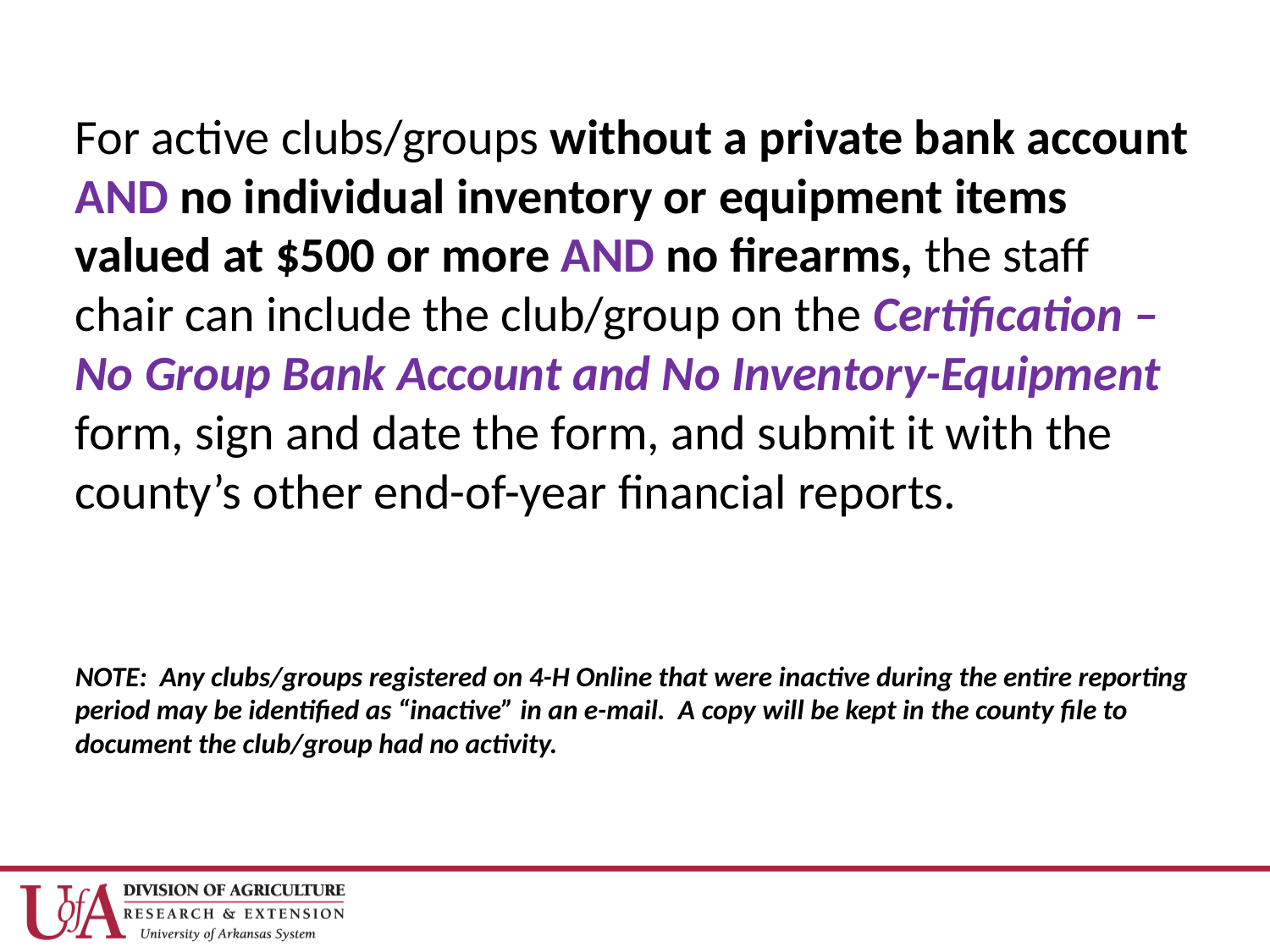

#
For active clubs/groups without a private bank account AND no individual inventory or equipment items valued at $500 or more AND no firearms, the staff chair can include the club/group on the Certification – No Group Bank Account and No Inventory-Equipment form, sign and date the form, and submit it with the county’s other end-of-year financial reports.

NOTE:  Any clubs/groups registered on 4-H Online that were inactive during the entire reporting period may be identified as “inactive” in an e-mail.  A copy will be kept in the county file to document the club/group had no activity.